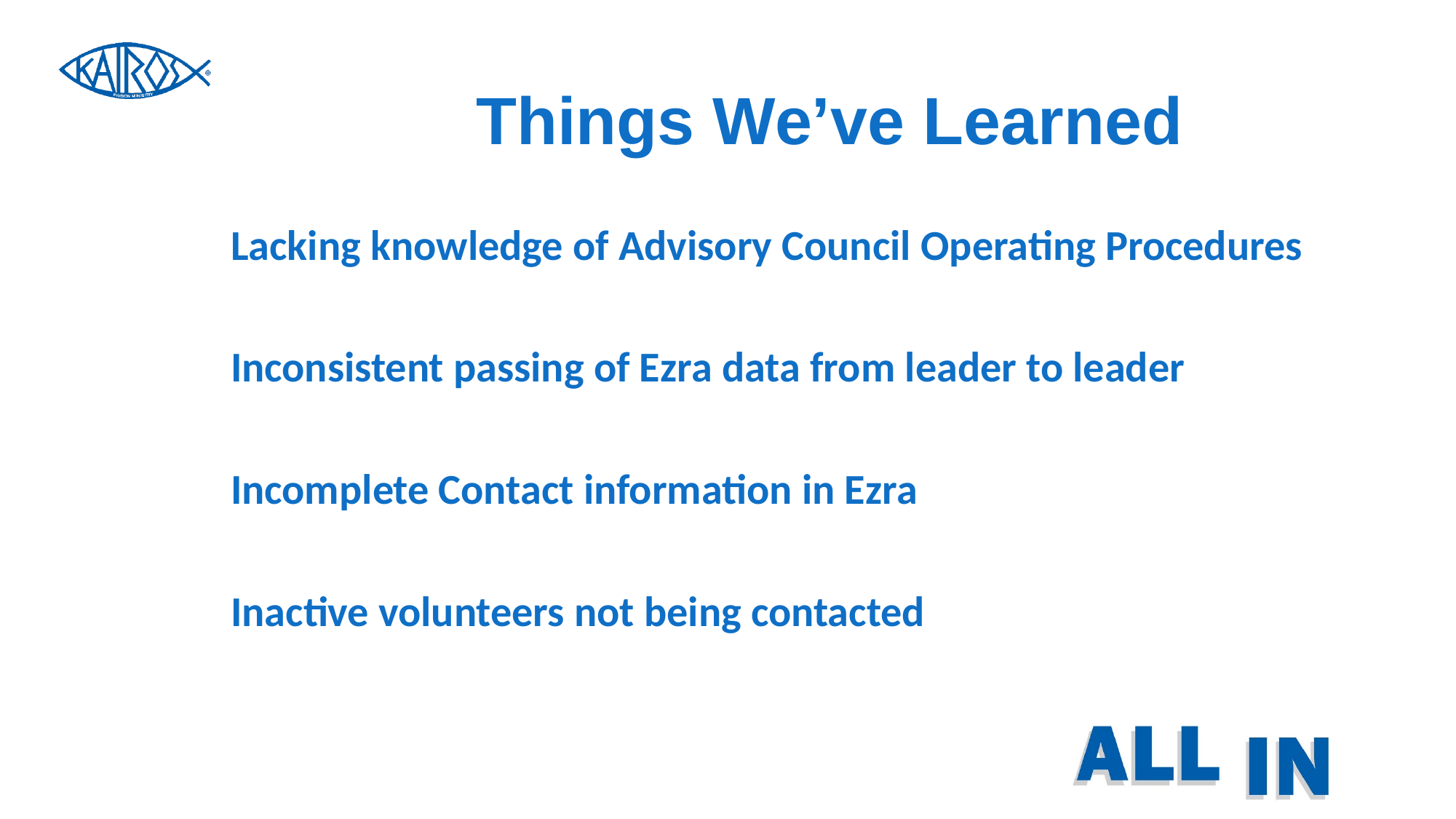

# Things We’ve Learned
Lacking knowledge of Advisory Council Operating Procedures

Inconsistent passing of Ezra data from leader to leader

Incomplete Contact information in Ezra

Inactive volunteers not being contacted